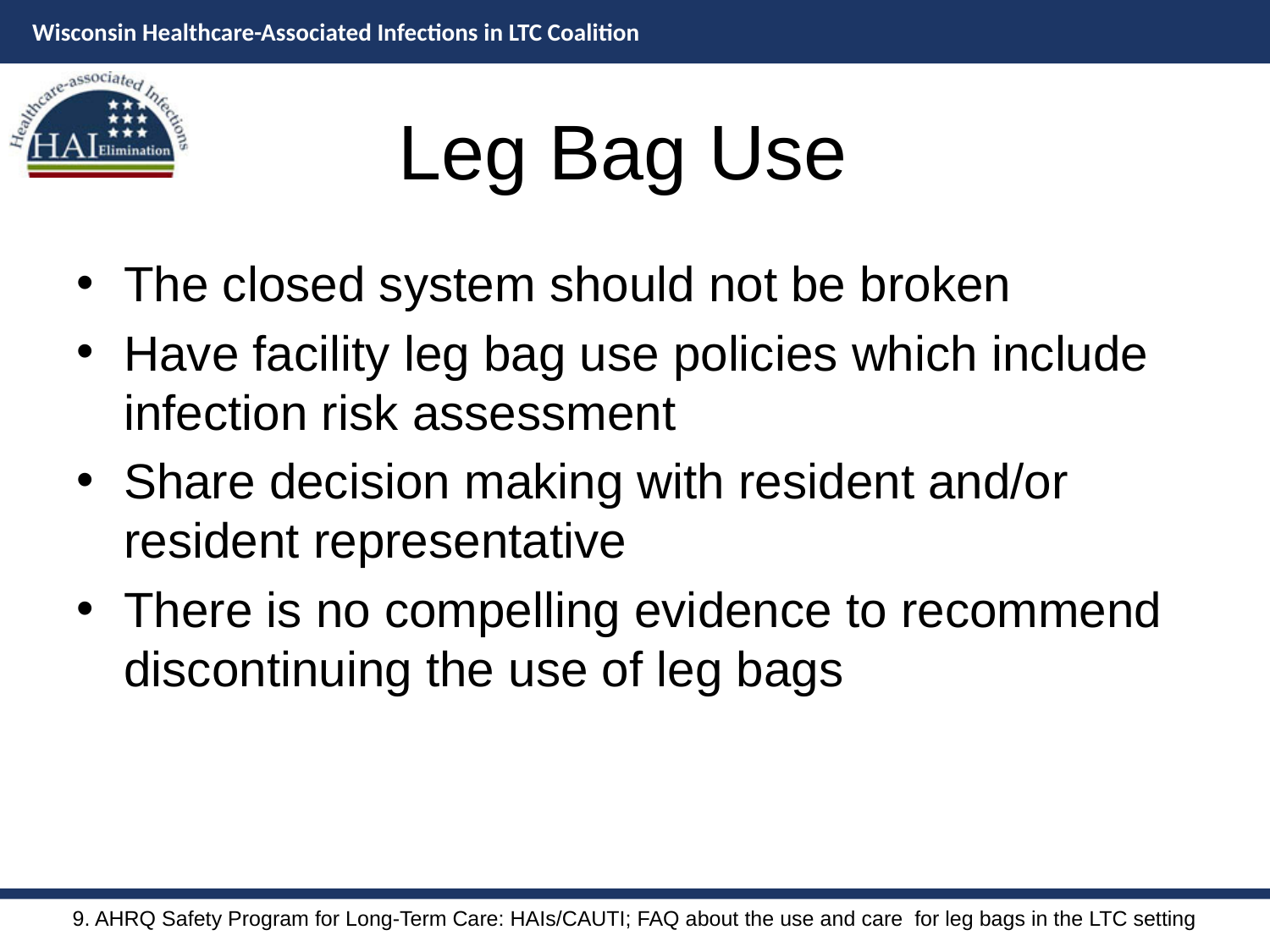

# Leg Bag Use
The closed system should not be broken
Have facility leg bag use policies which include infection risk assessment
Share decision making with resident and/or resident representative
There is no compelling evidence to recommend discontinuing the use of leg bags
9. AHRQ Safety Program for Long-Term Care: HAIs/CAUTI; FAQ about the use and care  for leg bags in the LTC setting